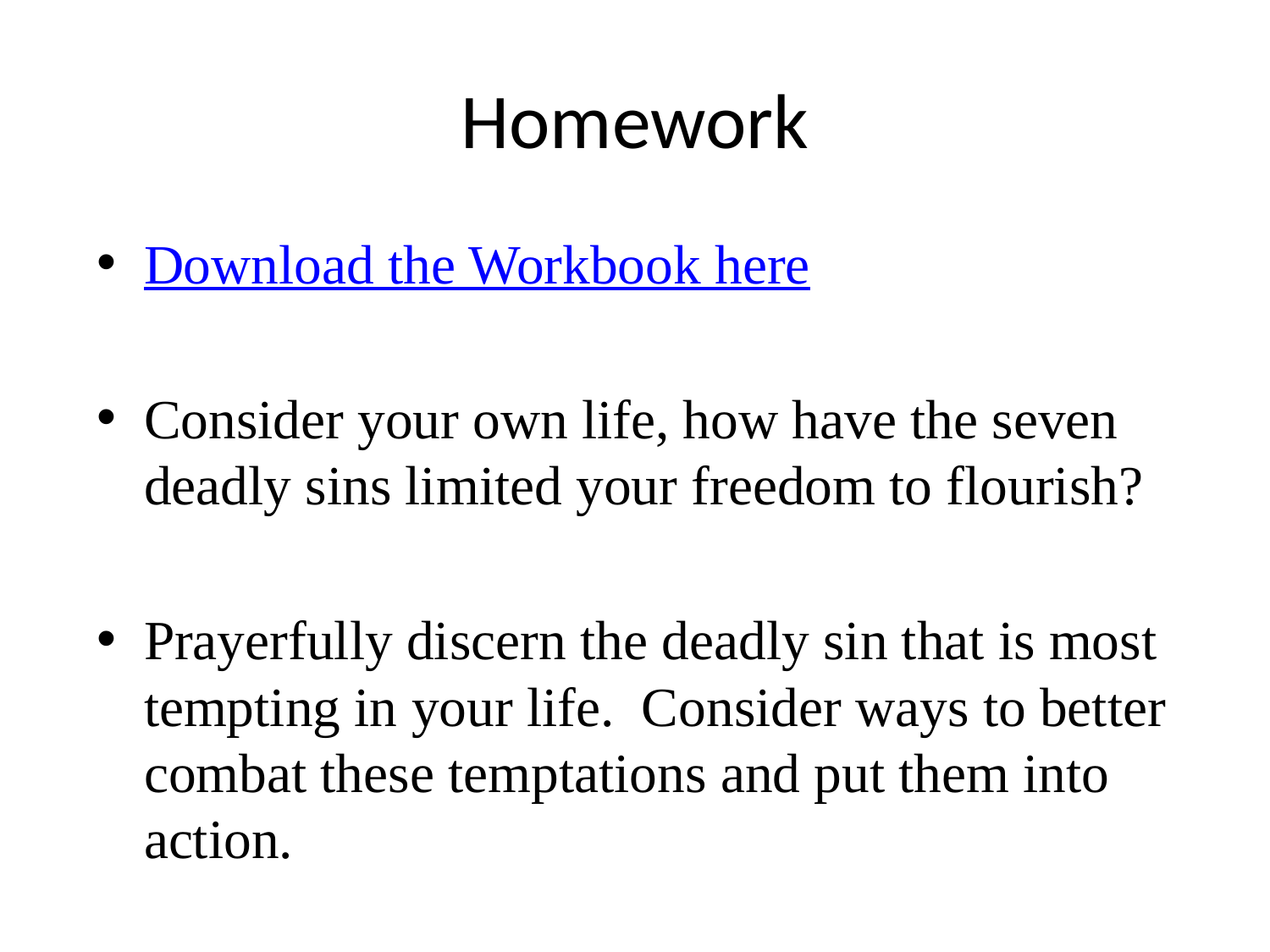

# Homework
Download the Workbook here

Consider your own life, how have the seven deadly sins limited your freedom to flourish?

Prayerfully discern the deadly sin that is most tempting in your life.  Consider ways to better combat these temptations and put them into action.